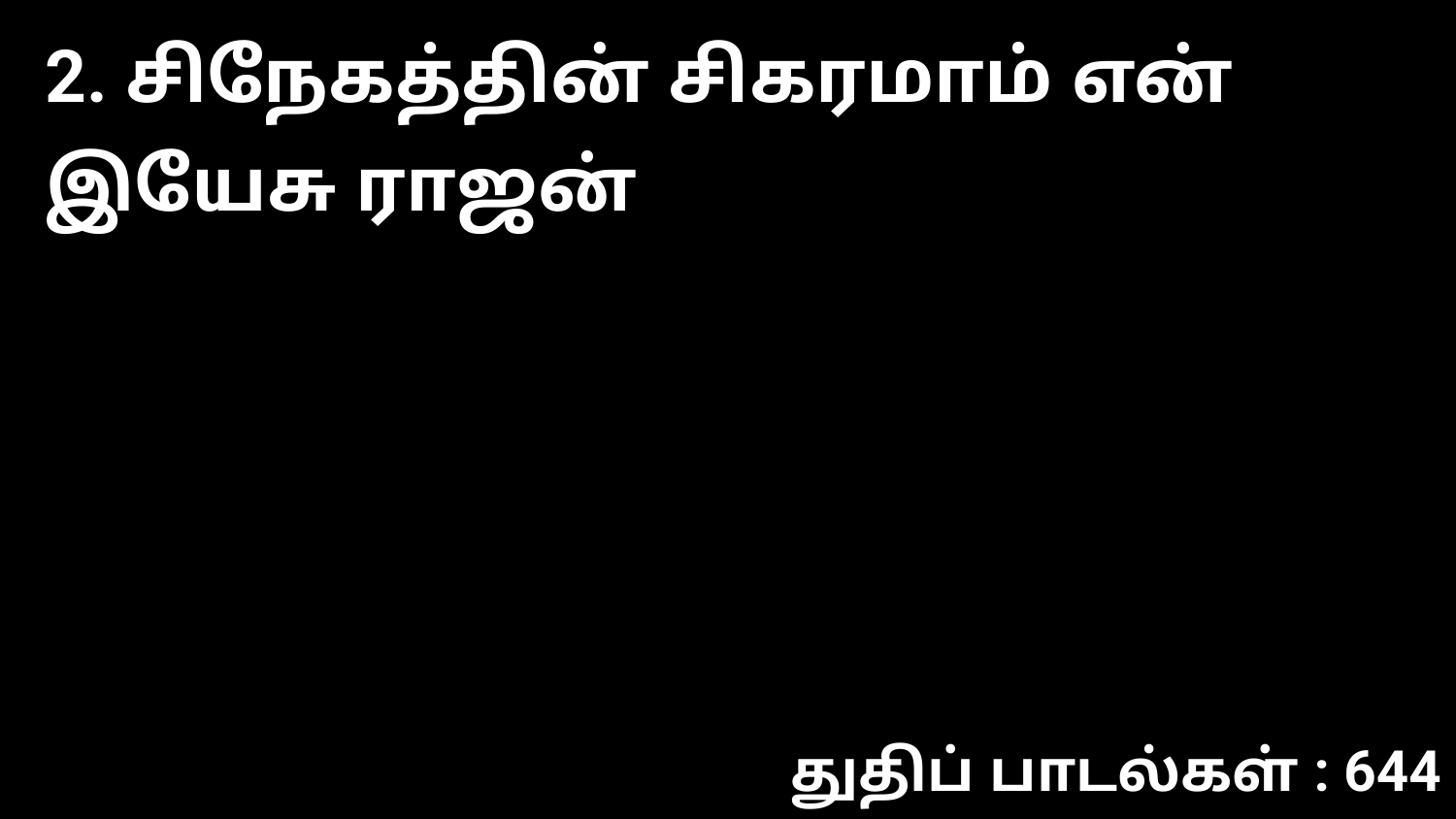

2. சிநேகத்தின் சிகரமாம் என் இயேசு ராஜன்
துதிப் பாடல்கள் : 644